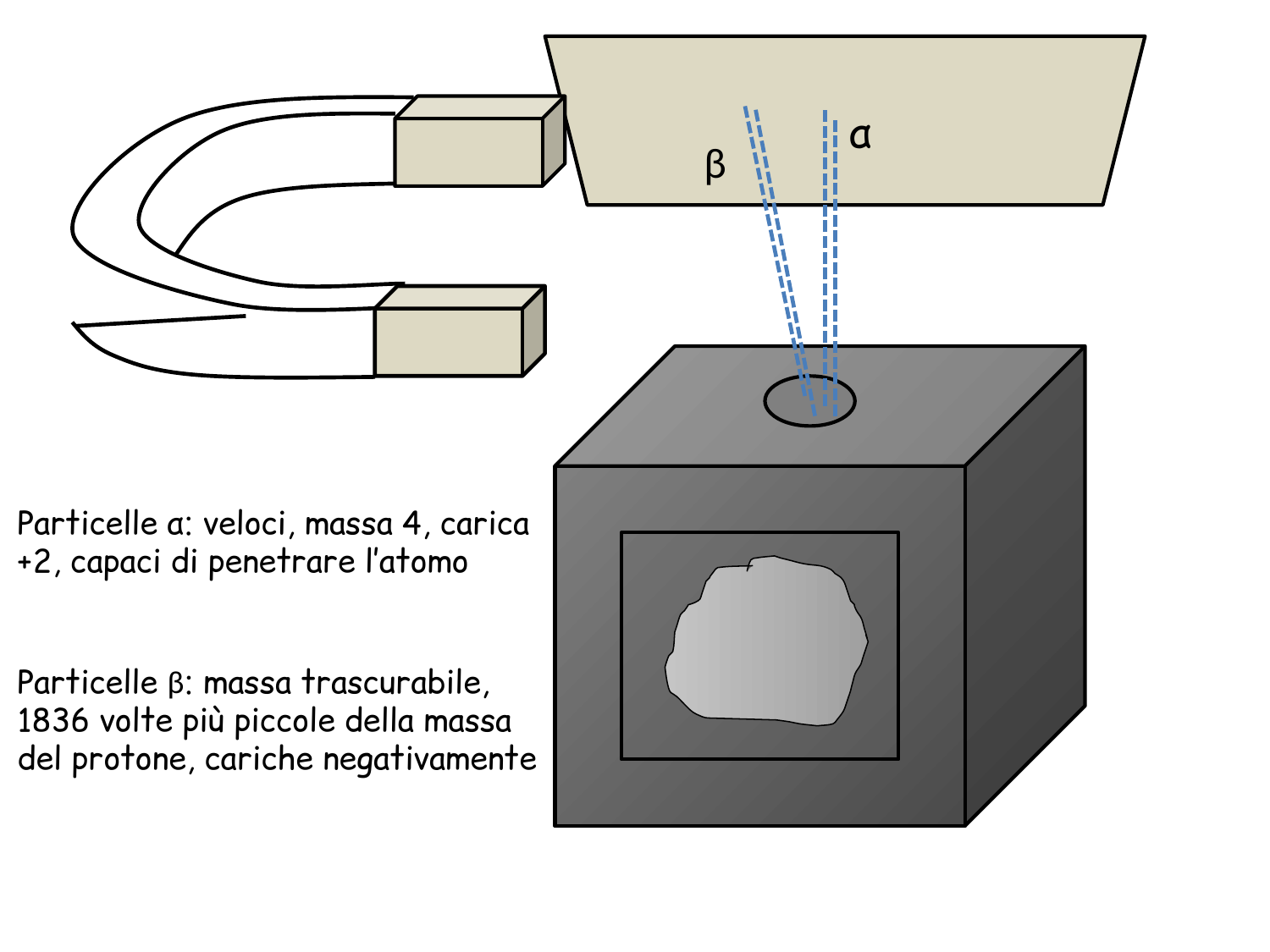

# α

β

Particelle α: veloci, massa 4, carica +2, capaci di penetrare l’atomo

Particelle β: massa trascurabile, 1836 volte più piccole della massa del protone, cariche negativamente